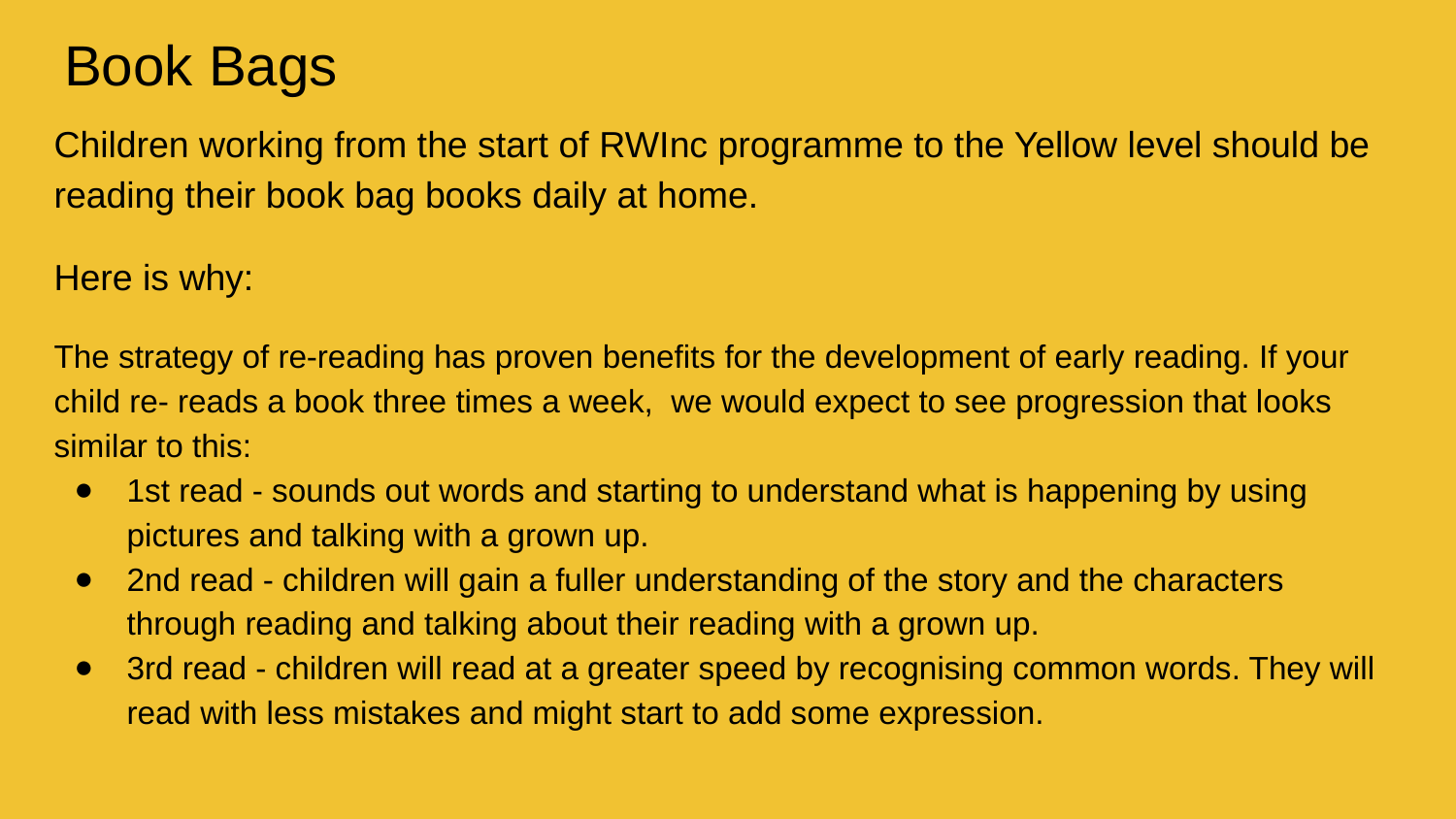

# Book Bags
Children working from the start of RWInc programme to the Yellow level should be reading their book bag books daily at home.
Here is why:
The strategy of re-reading has proven benefits for the development of early reading. If your child re- reads a book three times a week,  we would expect to see progression that looks similar to this:
1st read - sounds out words and starting to understand what is happening by using pictures and talking with a grown up.
2nd read - children will gain a fuller understanding of the story and the characters through reading and talking about their reading with a grown up.
3rd read - children will read at a greater speed by recognising common words. They will read with less mistakes and might start to add some expression.